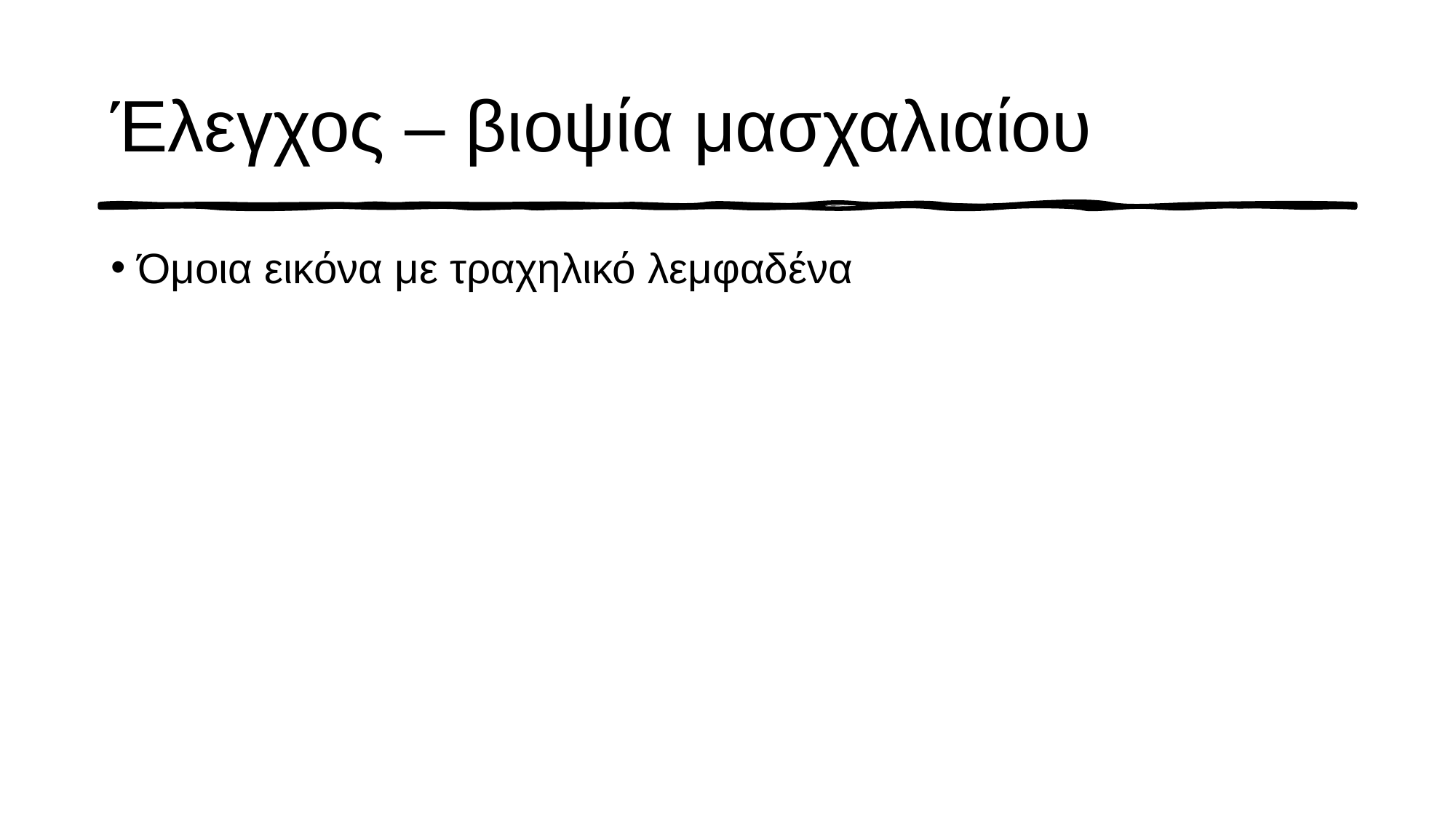

# Έλεγχος – βιοψία μασχαλιαίου
Όμοια εικόνα με τραχηλικό λεμφαδένα